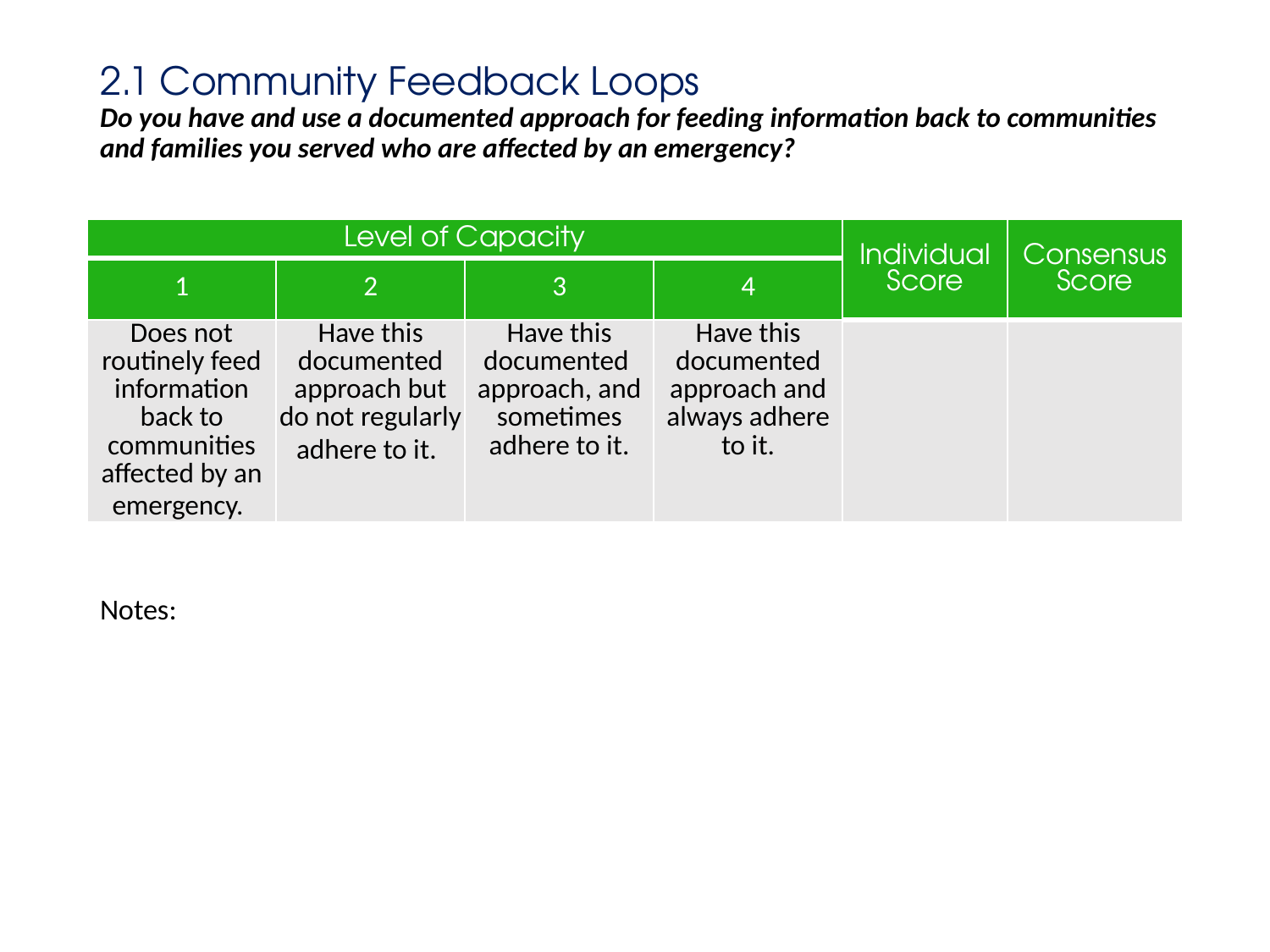

# 2.1 Community Feedback Loops Do you have and use a documented approach for feeding information back to communities and families you served who are affected by an emergency?
| Level of Capacity |  |  |  | Individual Score | Consensus Score |
| --- | --- | --- | --- | --- | --- |
| 1 | 2 | 3 | 4 |  |  |
| Does not routinely feed information back to communities affected by an emergency. | Have this documented approach but do not regularly adhere to it. | Have this documented approach, and sometimes adhere to it. | Have this documented approach and always adhere to it. |  |  |
Notes: